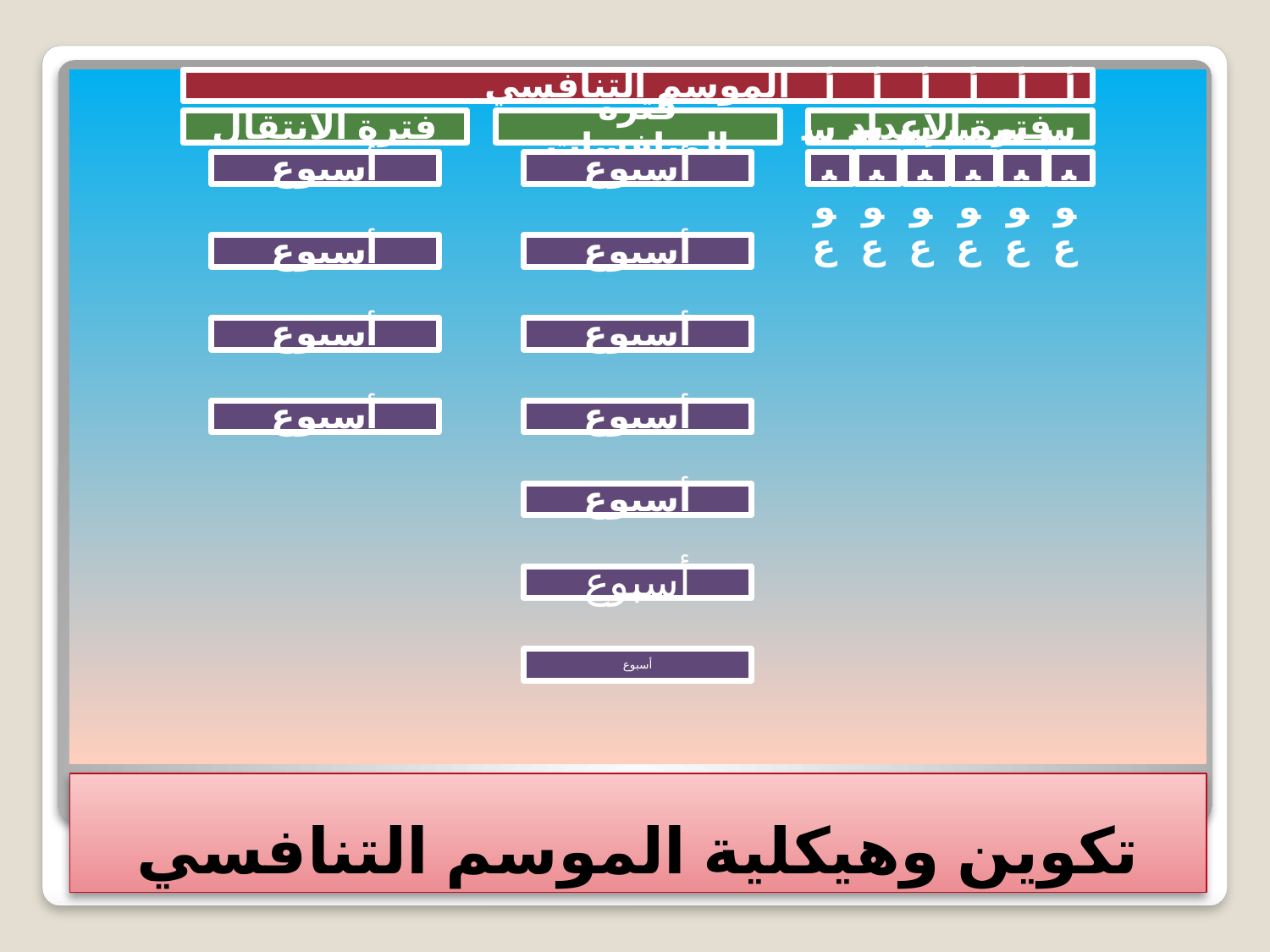

الموسم التنافسي
أسبوع
أسبوع
أسبوع
أسبوع
أسبوع
أسبوع
أسبوع
أسبوع
أسبوع
أسبوع
أسبوع
أسبوع
أسبوع
أسبوع
أسبوع
أسبوع
أسبوع
# تكوين وهيكلية الموسم التنافسي